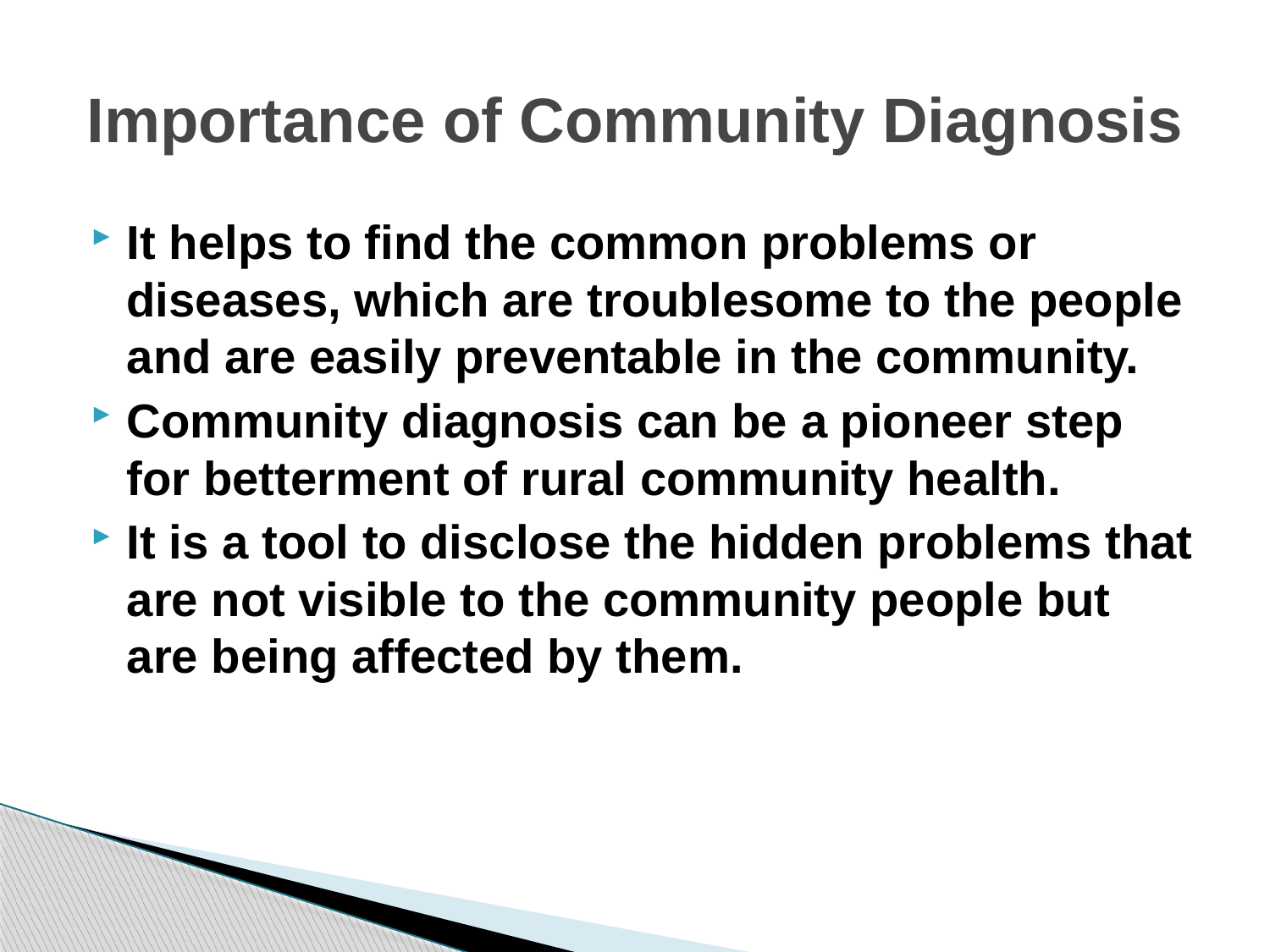

# Importance of Community Diagnosis
It helps to find the common problems or diseases, which are troublesome to the people and are easily preventable in the community.
Community diagnosis can be a pioneer step for betterment of rural community health.
It is a tool to disclose the hidden problems that are not visible to the community people but are being affected by them.